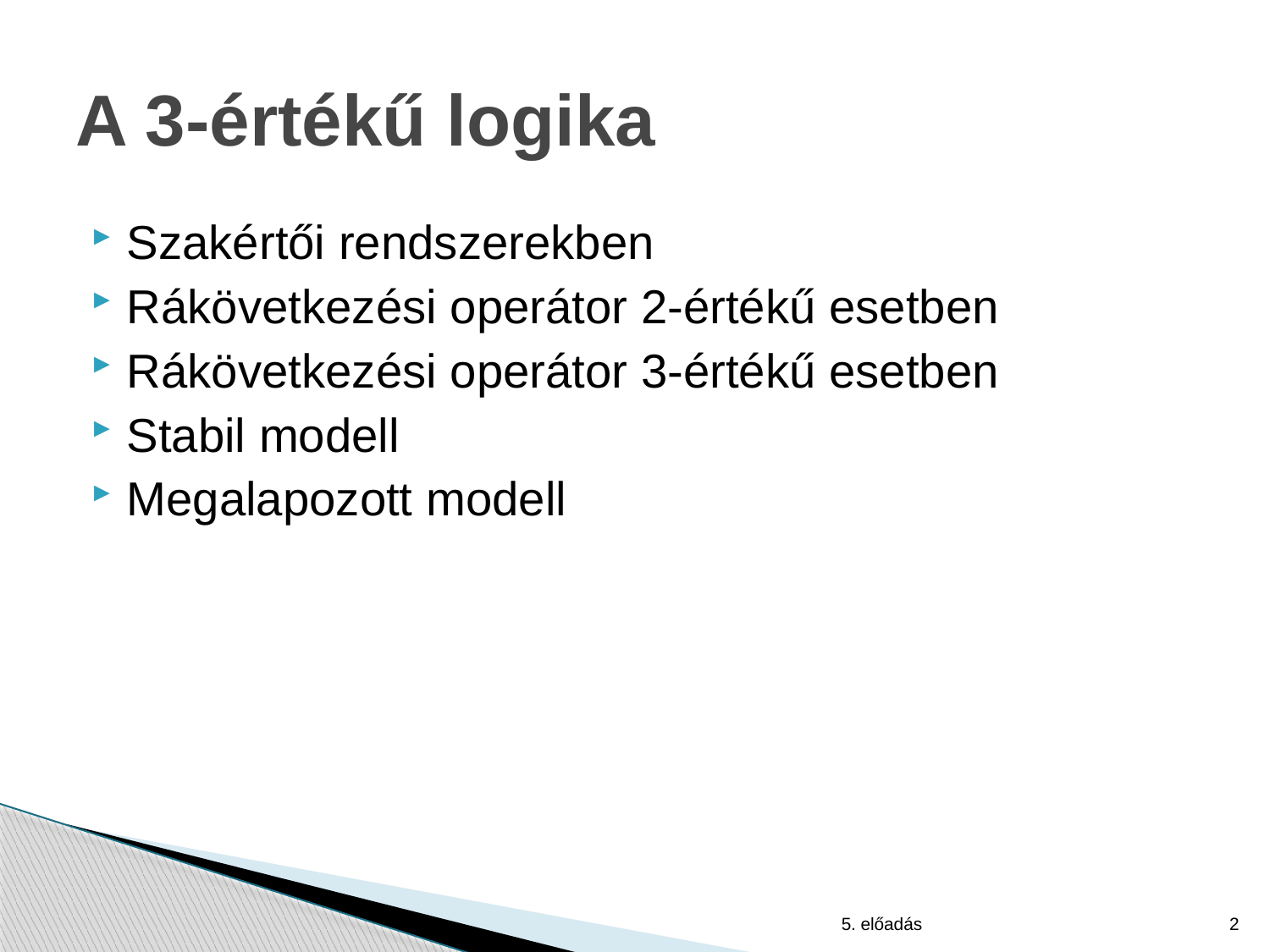

# A 3-értékű logika
Szakértői rendszerekben
Rákövetkezési operátor 2-értékű esetben
Rákövetkezési operátor 3-értékű esetben
Stabil modell
Megalapozott modell
5. előadás
2